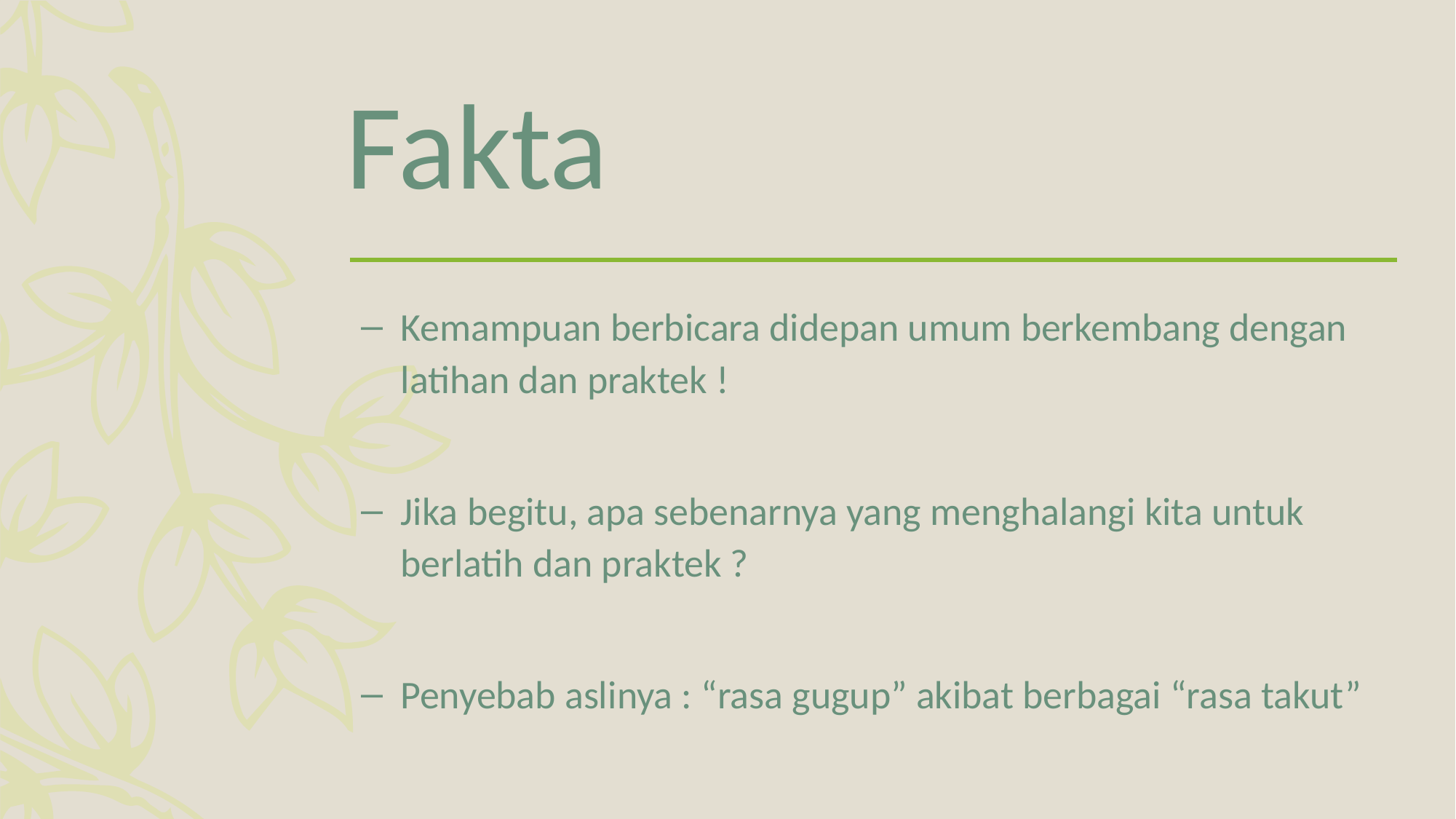

# Fakta
Kemampuan berbicara didepan umum berkembang dengan latihan dan praktek !

Jika begitu, apa sebenarnya yang menghalangi kita untuk berlatih dan praktek ?

Penyebab aslinya : “rasa gugup” akibat berbagai “rasa takut”